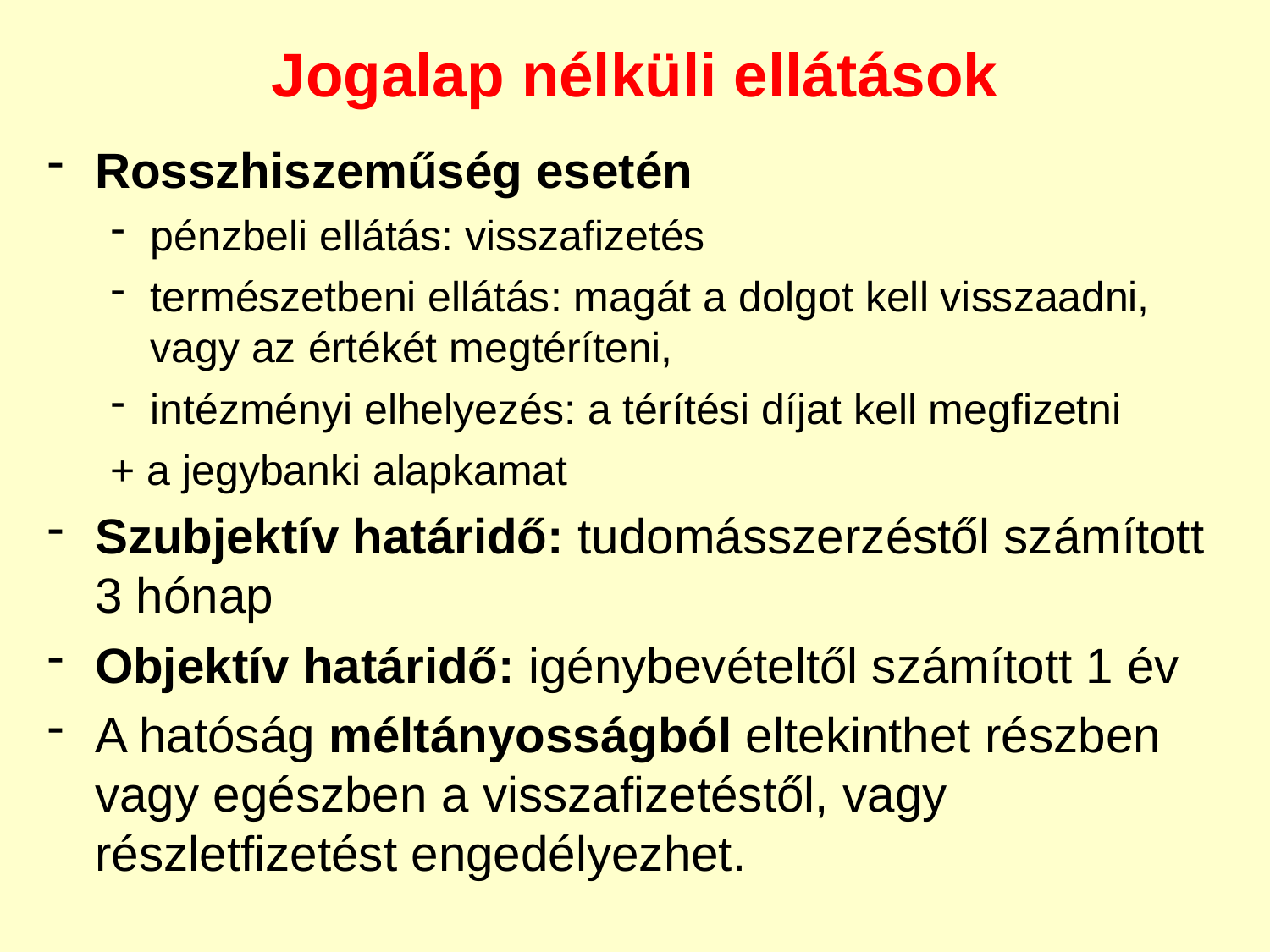

Jogalap nélküli ellátások
Rosszhiszeműség esetén
pénzbeli ellátás: visszafizetés
természetbeni ellátás: magát a dolgot kell visszaadni, vagy az értékét megtéríteni,
intézményi elhelyezés: a térítési díjat kell megfizetni
+ a jegybanki alapkamat
Szubjektív határidő: tudomásszerzéstől számított 3 hónap
Objektív határidő: igénybevételtől számított 1 év
A hatóság méltányosságból eltekinthet részben vagy egészben a visszafizetéstől, vagy részletfizetést engedélyezhet.